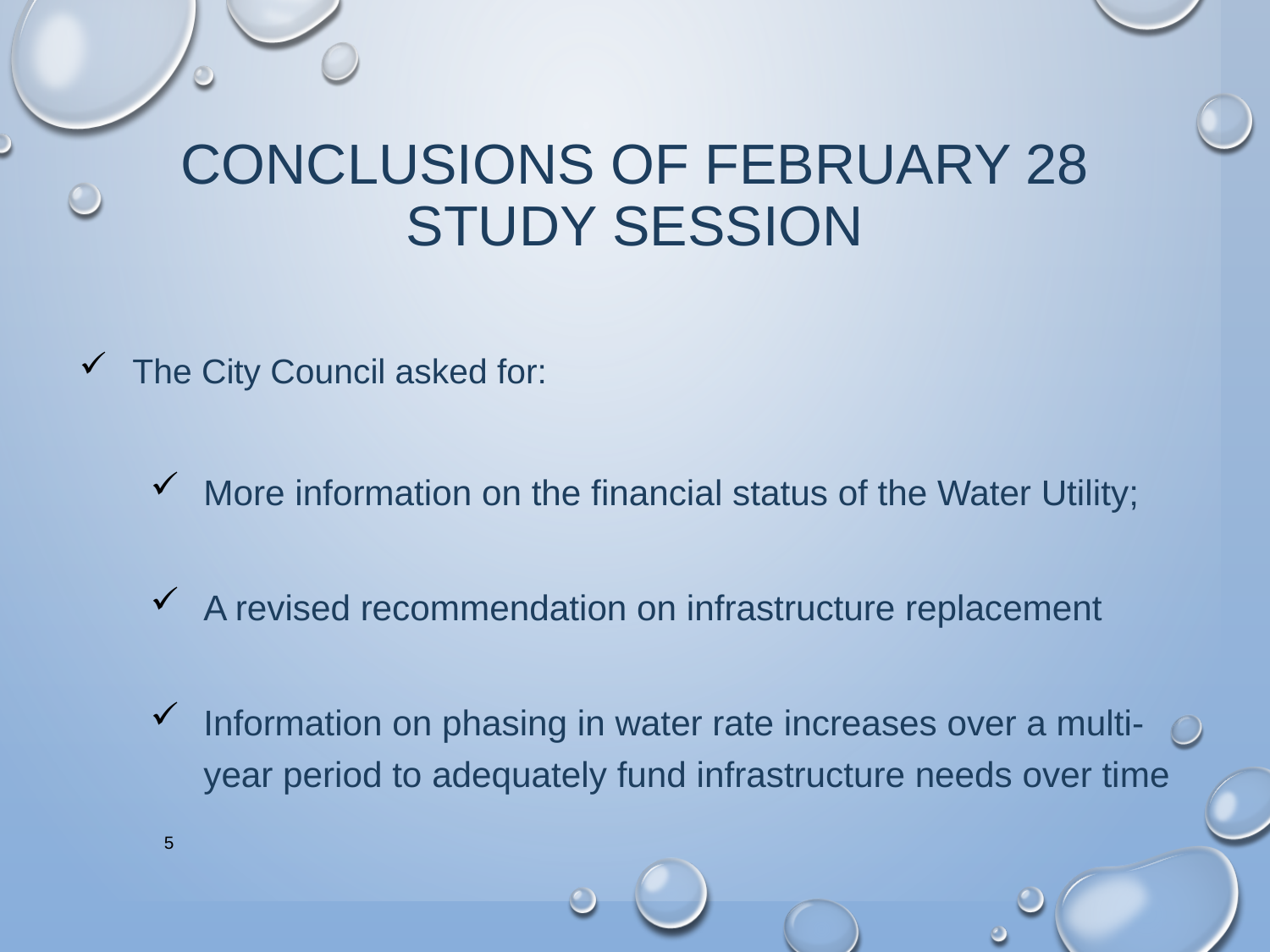

# CONCLUSIONS OF FEBRUARY 28 STUDY SESSION
The City Council asked for:

More information on the financial status of the Water Utility;

A revised recommendation on infrastructure replacement

Information on phasing in water rate increases over a multi-year period to adequately fund infrastructure needs over time

5